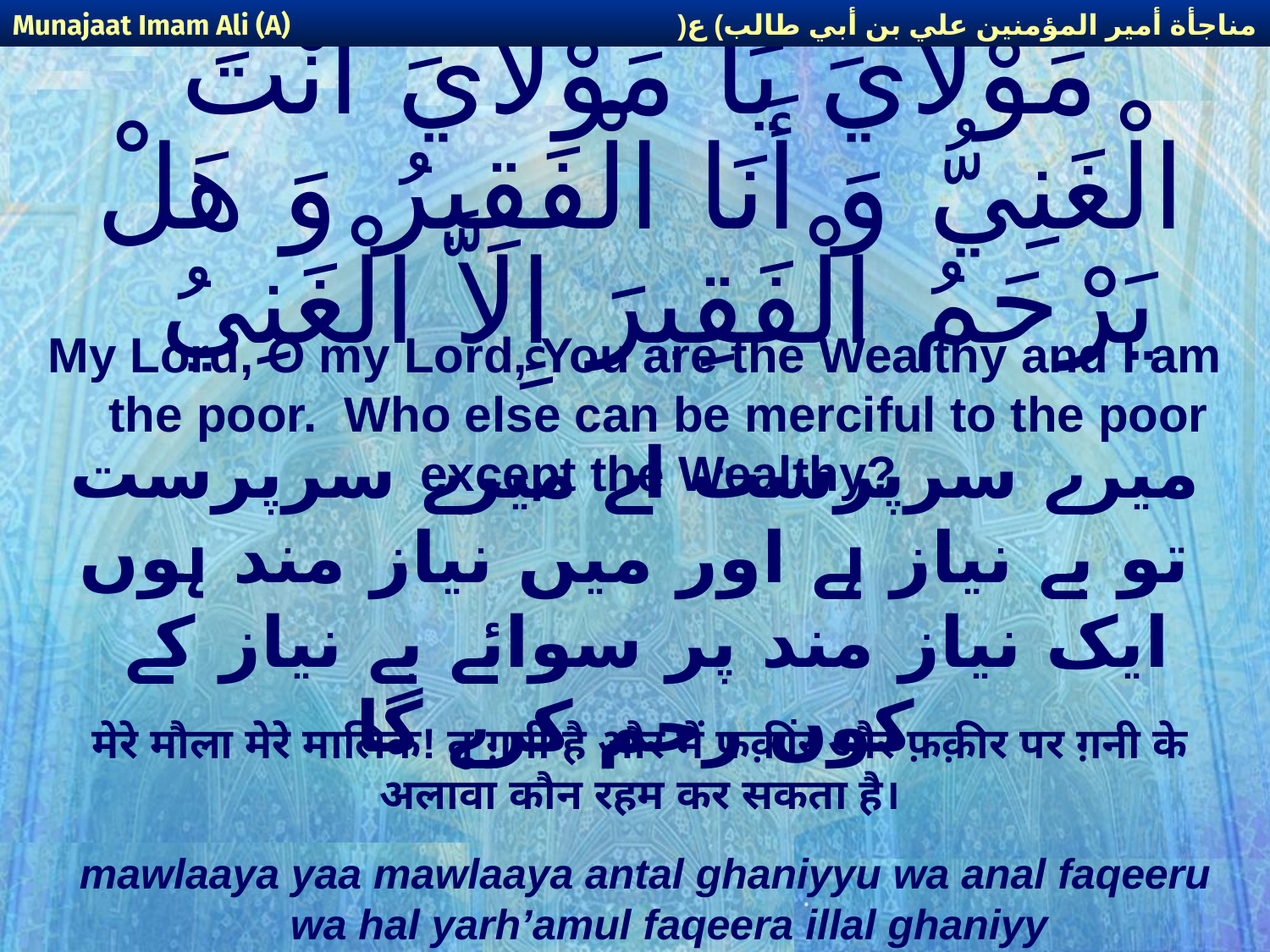

مناجأة أمير المؤمنين علي بن أبي طالب) ع(
Munajaat Imam Ali (A)
# مَوْلاَيَ يَا مَوْلاَيَ أَنْتَ الْغَنِيُّ وَ أَنَا الْفَقِيرُ وَ هَلْ يَرْحَمُ الْفَقِيرَ إِلاَّ الْغَنِيُ‏
My Lord, O my Lord, You are the Wealthy and I am the poor.  Who else can be merciful to the poor except the Wealthy?
میرے سرپرست اے میرے سرپرست تو بے نیاز ہے اور میں نیاز مند ہوں ایک نیاز مند پر سوائے بے نیاز کے  کون رحم کرے گا
मेरे मौला मेरे मालिक! तू ग़नी है और मैं फ़क़ीर और फ़क़ीर पर ग़नी के अलावा कौन रहम कर सकता है।
mawlaaya yaa mawlaaya antal ghaniyyu wa anal faqeeru wa hal yarh’amul faqeera illal ghaniyy